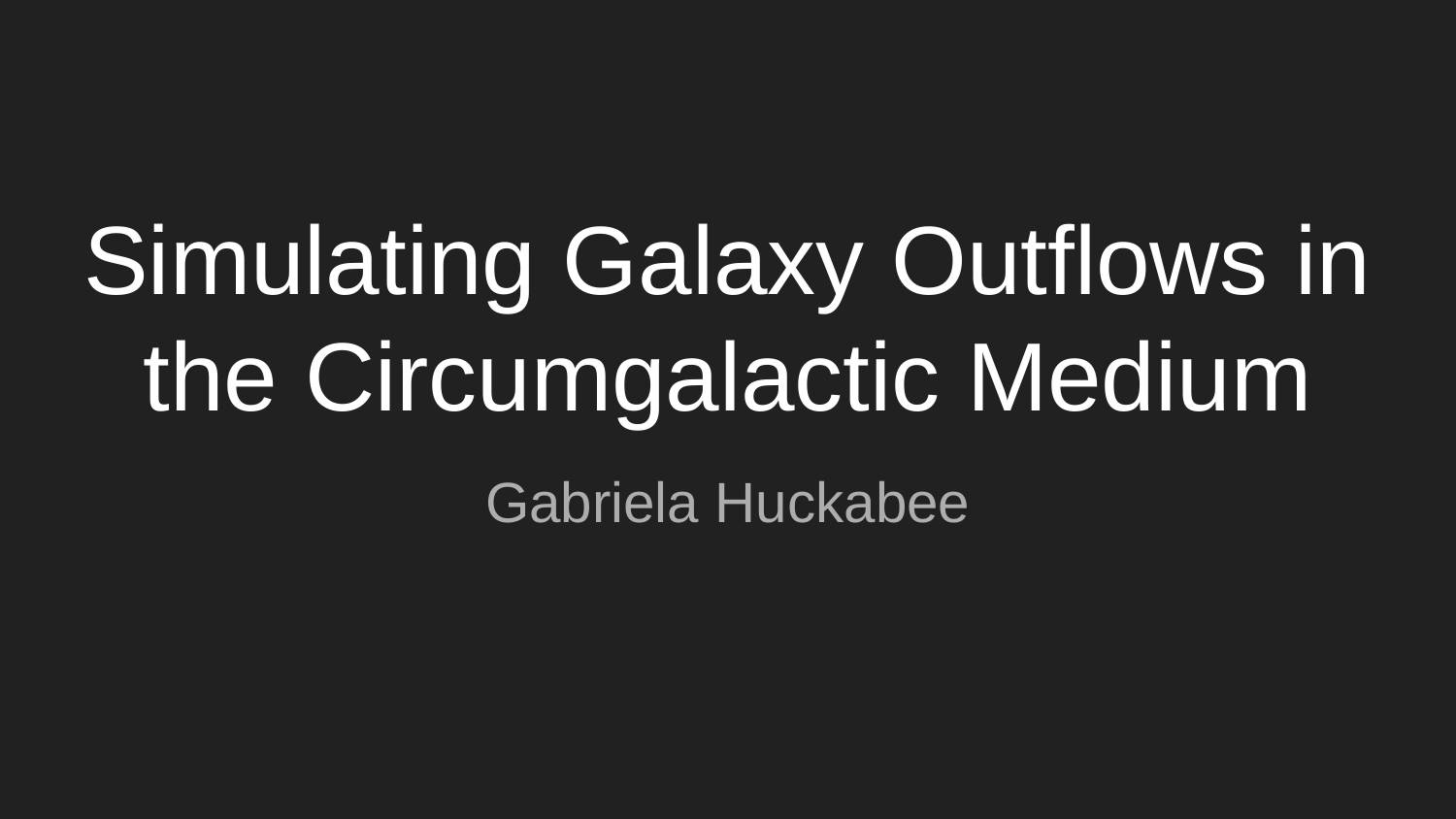

# Simulating Galaxy Outflows in the Circumgalactic Medium
Gabriela Huckabee